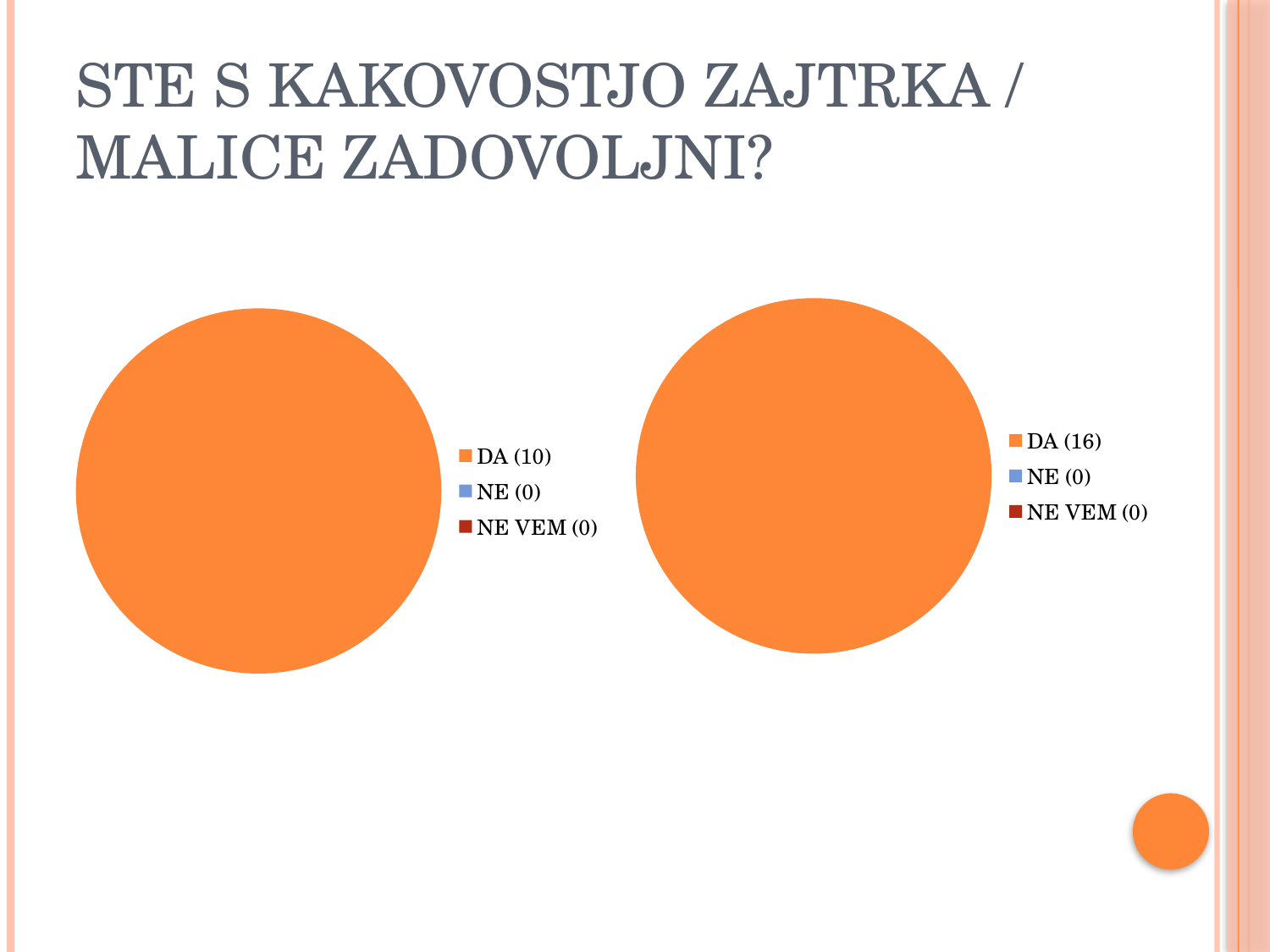

# Ste s kakovostjo zajtrka / malice zadovoljni?

### Chart

| Category |  |
|---|---|
| DA (16) | 16.0 |
| NE (0) | 0.0 |
| NE VEM (0) | 0.0 |

### Chart

| Category |  |
|---|---|
| DA (10) | 10.0 |
| NE (0) | 0.0 |
| NE VEM (0) | 0.0 |